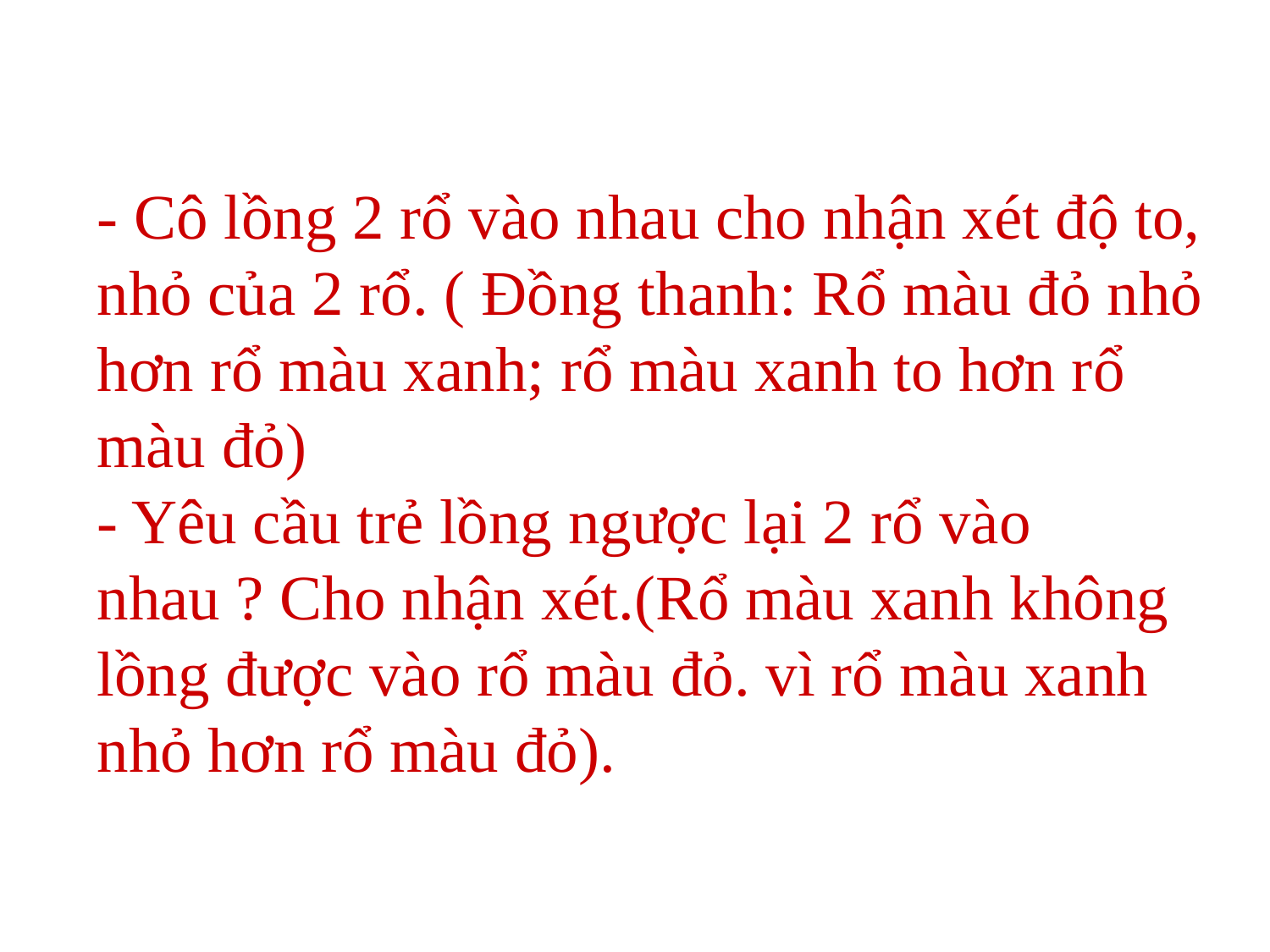

- Cô lồng 2 rổ vào nhau cho nhận xét độ to, nhỏ của 2 rổ. ( Đồng thanh: Rổ màu đỏ nhỏ hơn rổ màu xanh; rổ màu xanh to hơn rổ màu đỏ)
- Yêu cầu trẻ lồng ngược lại 2 rổ vào nhau ? Cho nhận xét.(Rổ màu xanh không lồng được vào rổ màu đỏ. vì rổ màu xanh  nhỏ hơn rổ màu đỏ).